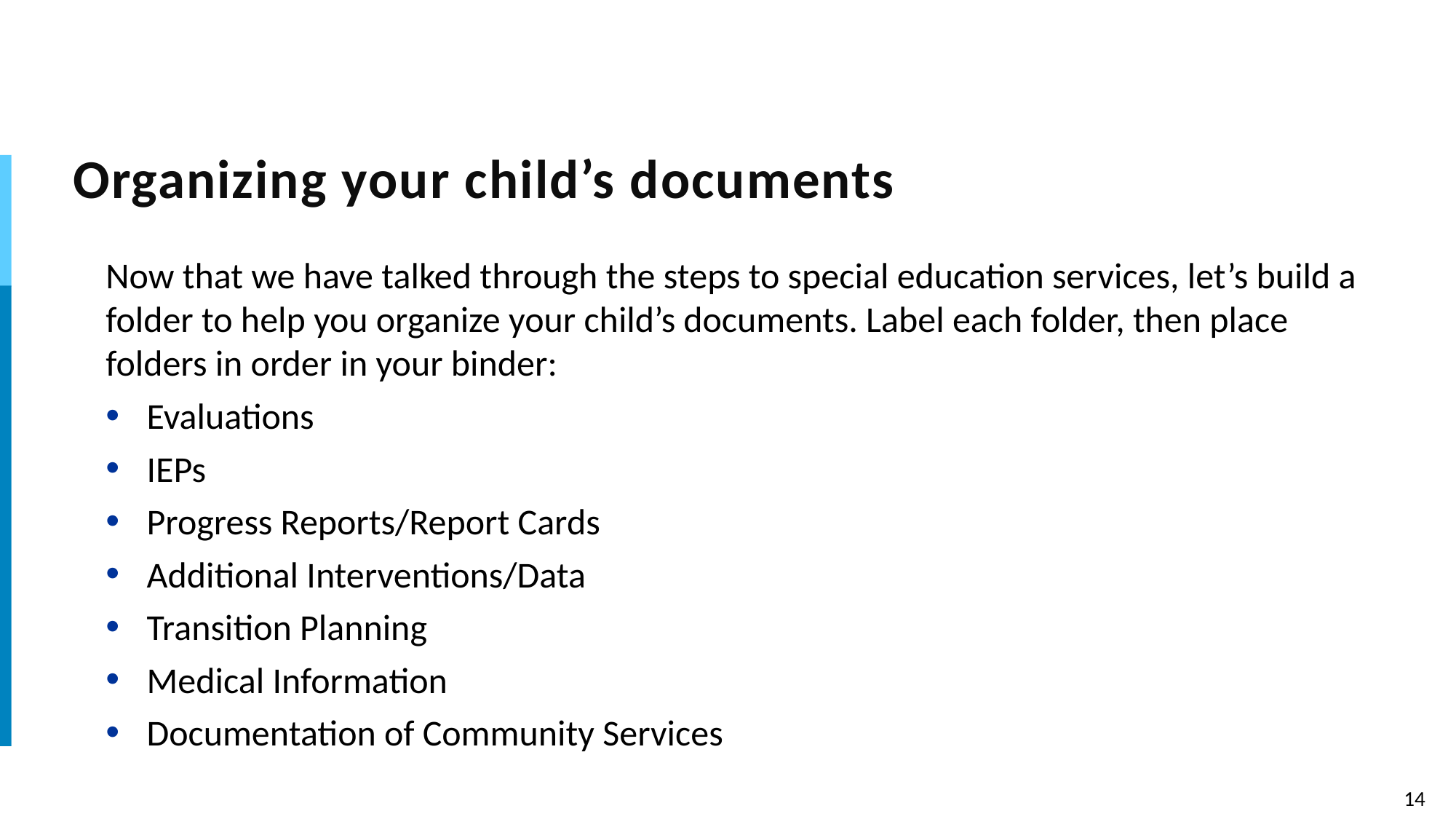

# Organizing your child’s documents
Now that we have talked through the steps to special education services, let’s build a folder to help you organize your child’s documents. Label each folder, then place folders in order in your binder:
Evaluations
IEPs
Progress Reports/Report Cards
Additional Interventions/Data
Transition Planning
Medical Information
Documentation of Community Services